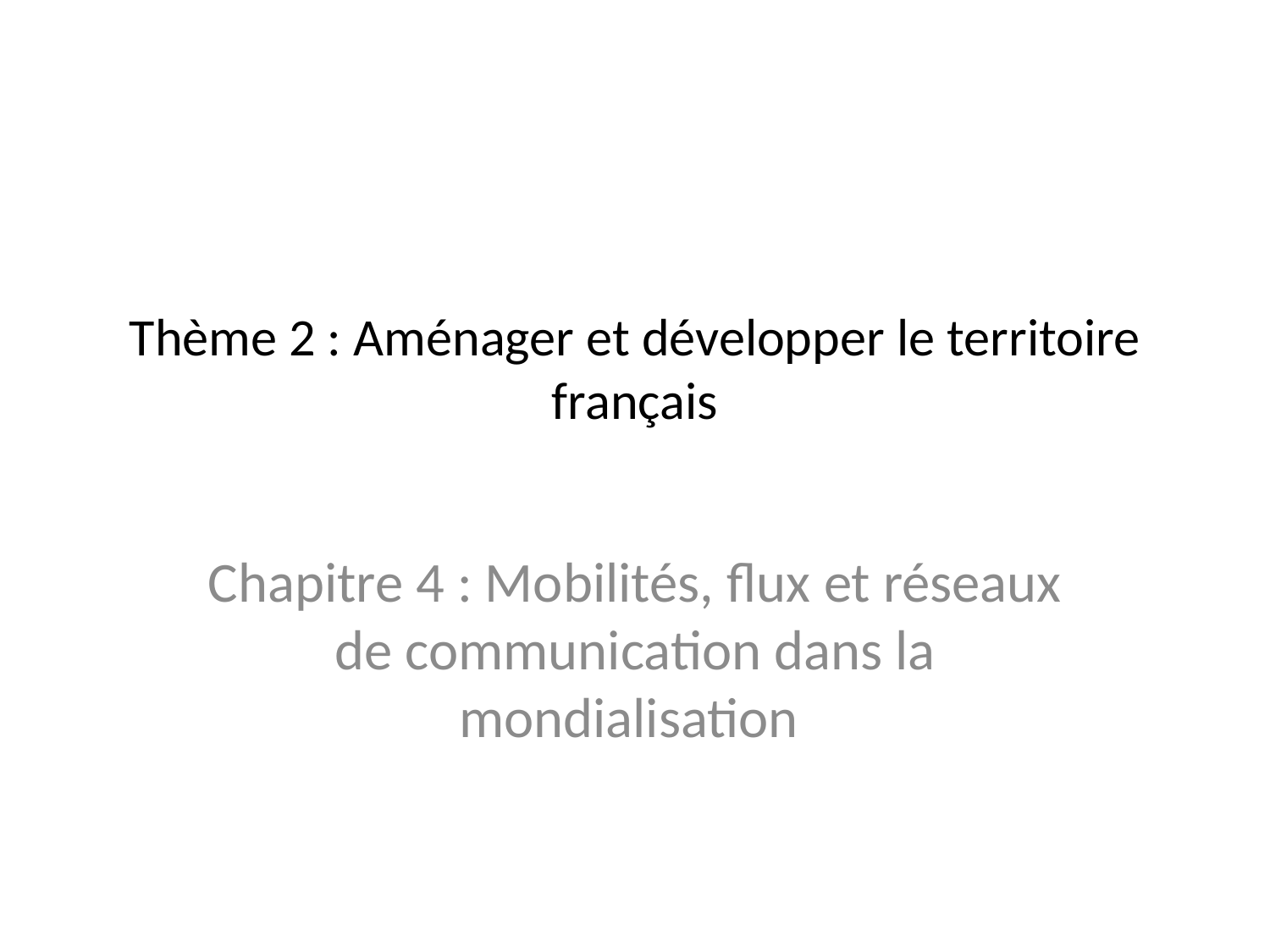

# Thème 2 : Aménager et développer le territoire français
Chapitre 4 : Mobilités, flux et réseaux de communication dans la mondialisation